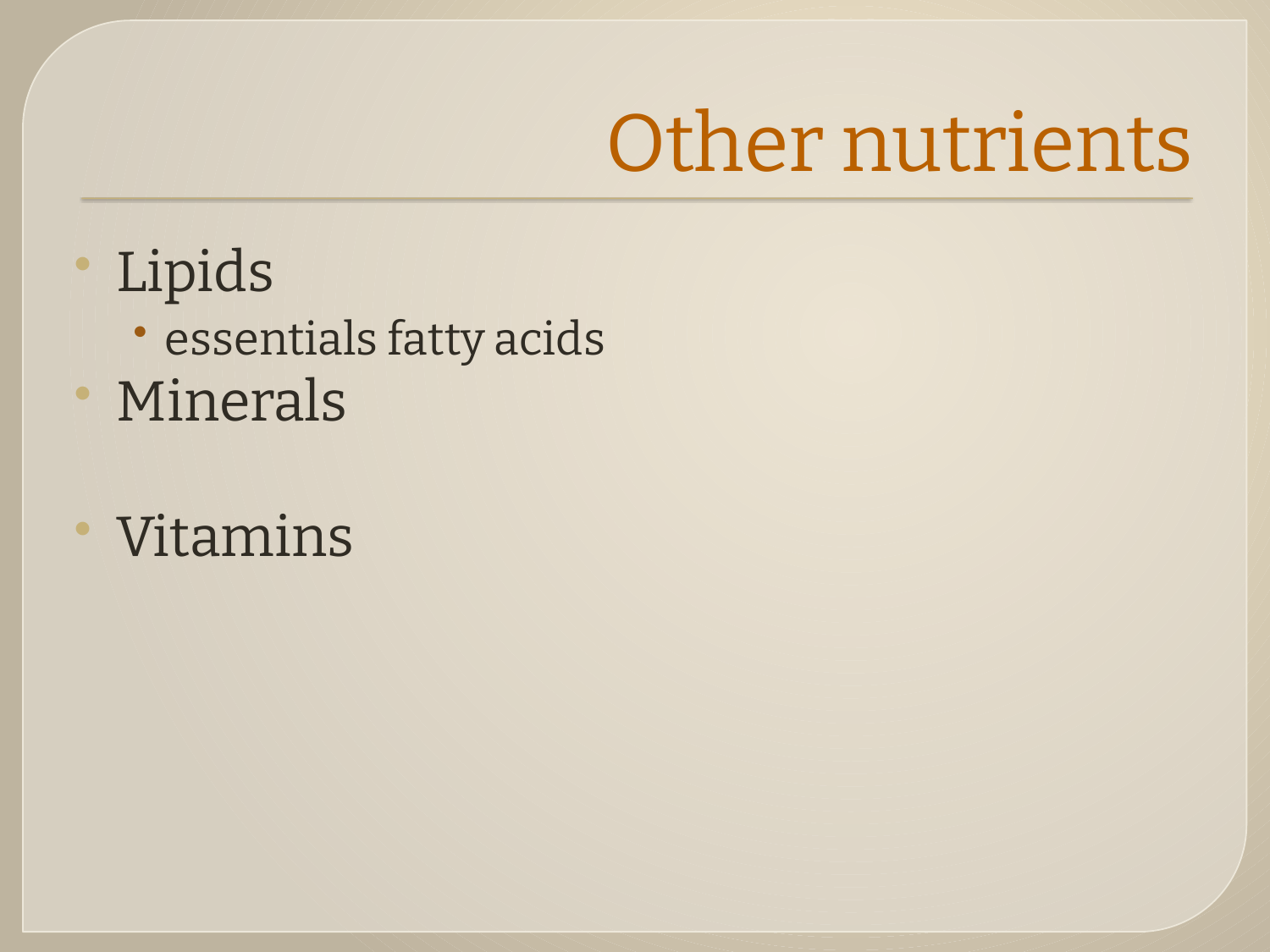

# Other nutrients
Lipids
essentials fatty acids
Minerals

Vitamins